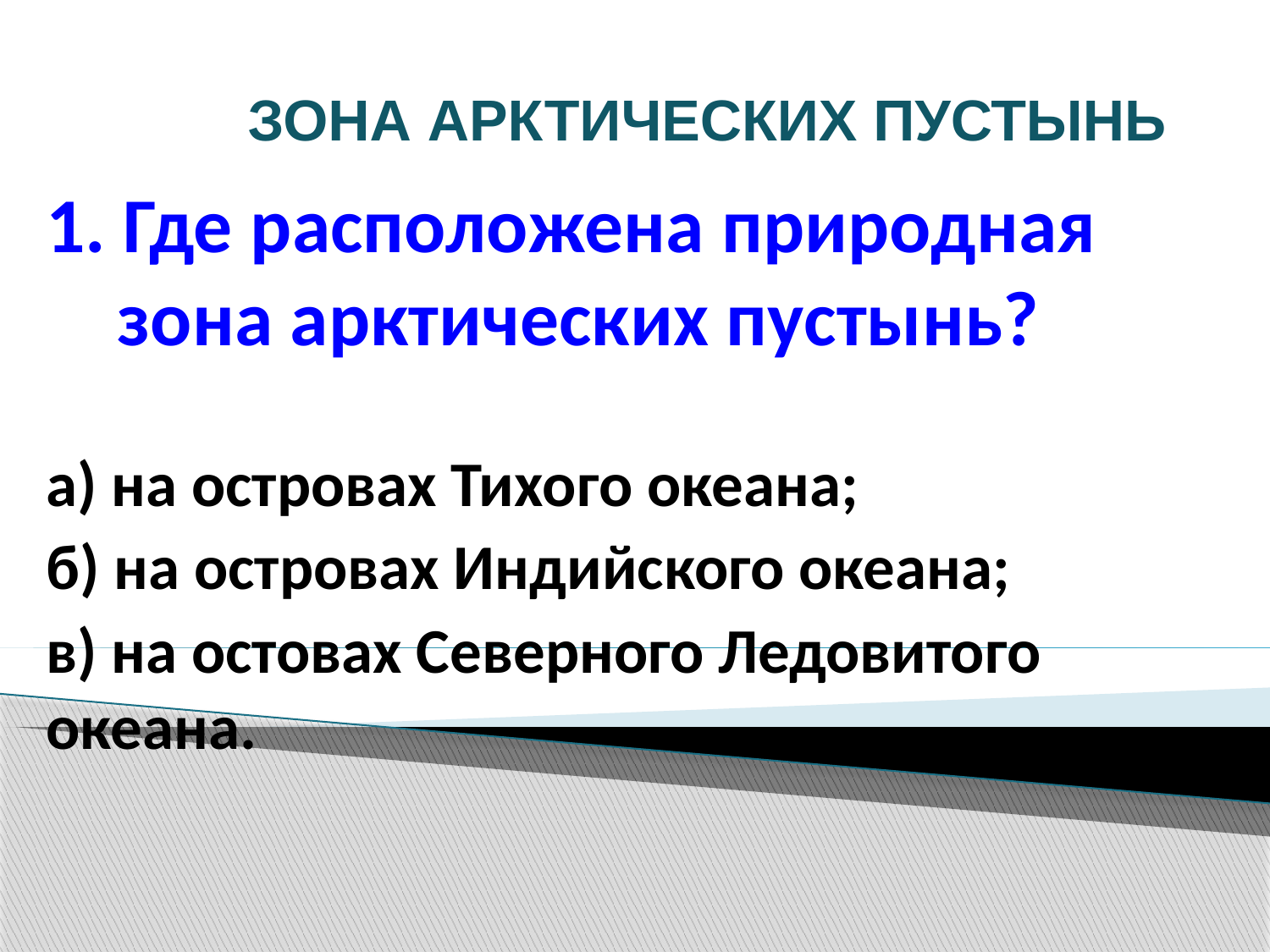

# ЗОНА АРКТИЧЕСКИХ ПУСТЫНЬ
1. Где расположена природная зона арктических пустынь?

а) на островах Тихого океана;
б) на островах Индийского океана;
в) на остовах Северного Ледовитого океана.